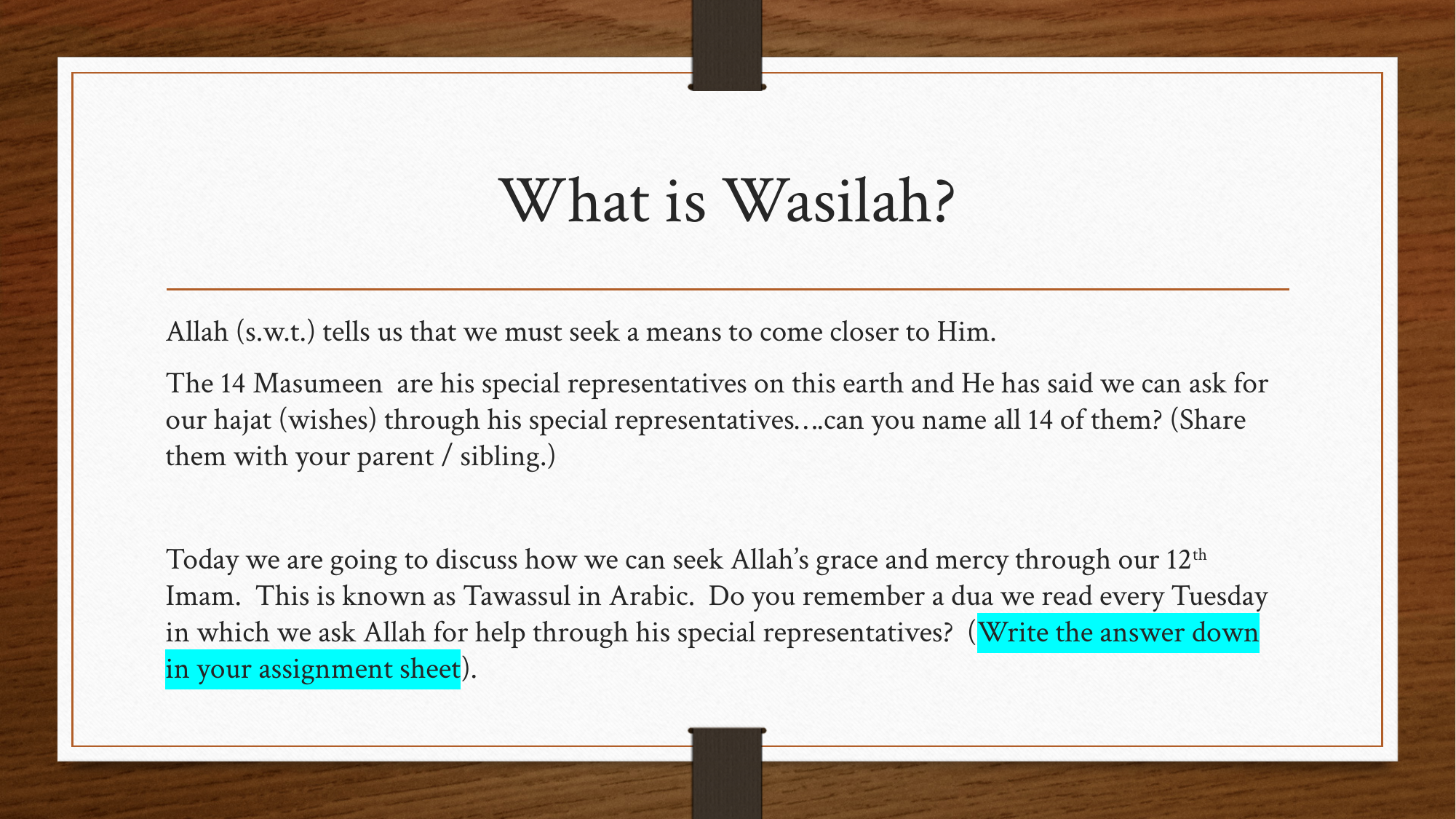

# What is Wasilah?
Allah (s.w.t.) tells us that we must seek a means to come closer to Him.
The 14 Masumeen  are his special representatives on this earth and He has said we can ask for our hajat (wishes) through his special representatives….can you name all 14 of them? (Share them with your parent / sibling.)

Today we are going to discuss how we can seek Allah’s grace and mercy through our 12th Imam.  This is known as Tawassul in Arabic.  Do you remember a dua we read every Tuesday in which we ask Allah for help through his special representatives?  (Write the answer down in your assignment sheet).